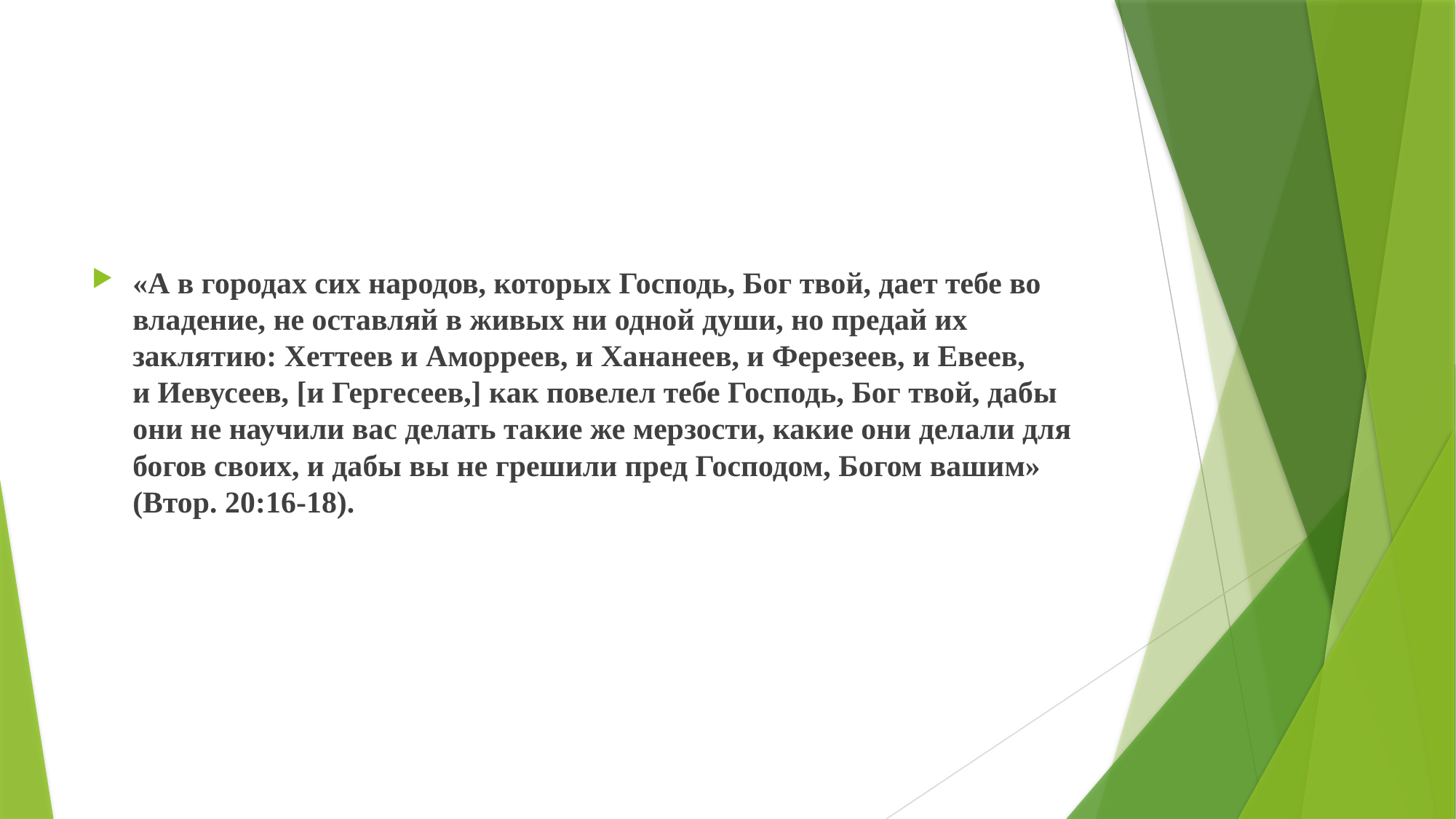

#
«А в городах сих народов, которых Господь, Бог твой, дает тебе во владение, не оставляй в живых ни одной души, но предай их заклятию: Хеттеев и Аморреев, и Хананеев, и Ферезеев, и Евеев, и Иевусеев, [и Гергесеев,] как повелел тебе Господь, Бог твой, дабы они не научили вас делать такие же мерзости, какие они делали для богов своих, и дабы вы не грешили пред Господом, Богом вашим» (Втор. 20:16-18).